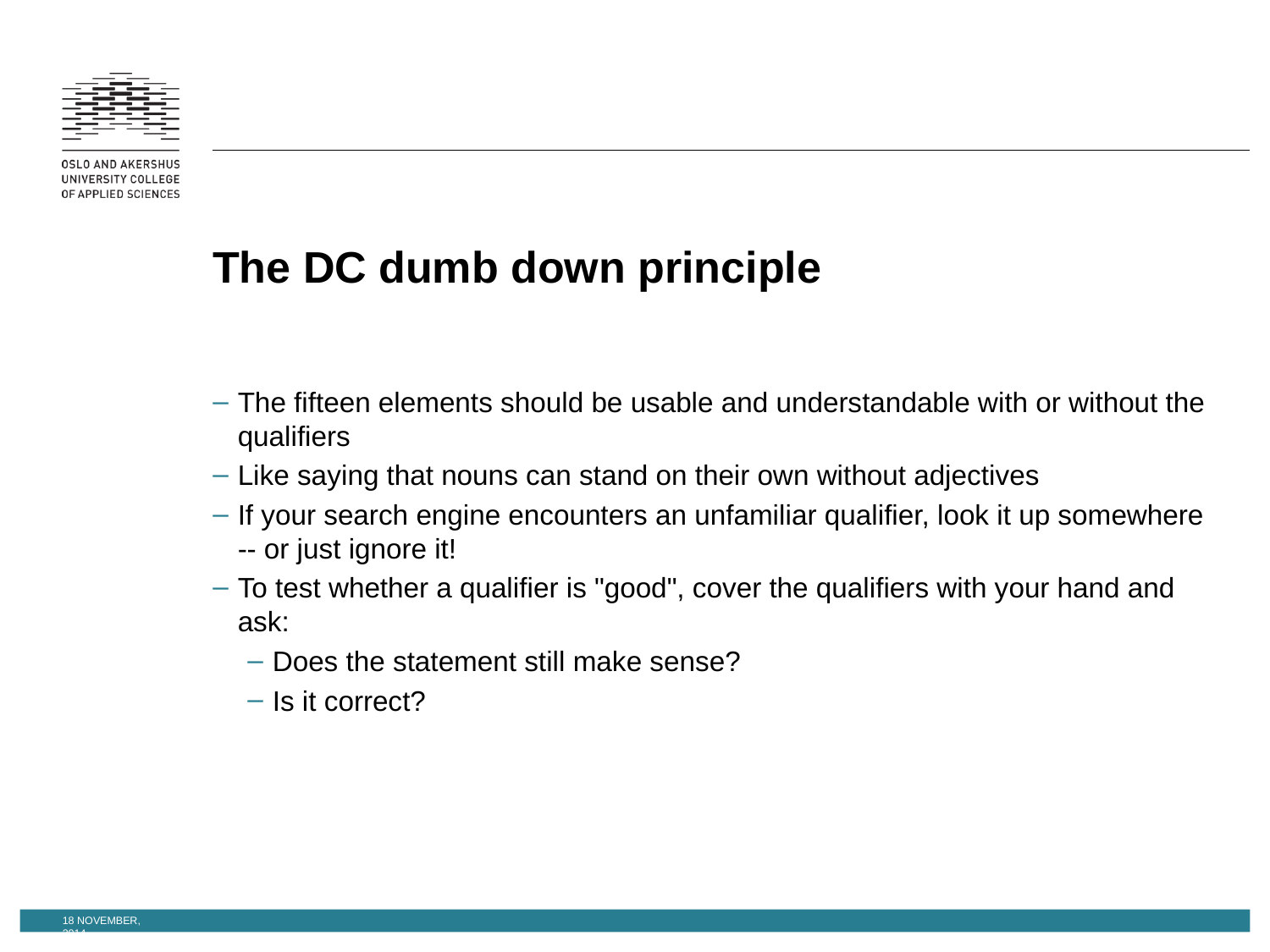

# The DC dumb down principle
The fifteen elements should be usable and understandable with or without the qualifiers
Like saying that nouns can stand on their own without adjectives
If your search engine encounters an unfamiliar qualifier, look it up somewhere -- or just ignore it!
To test whether a qualifier is "good", cover the qualifiers with your hand and ask:
Does the statement still make sense?
Is it correct?
18 November, 2014